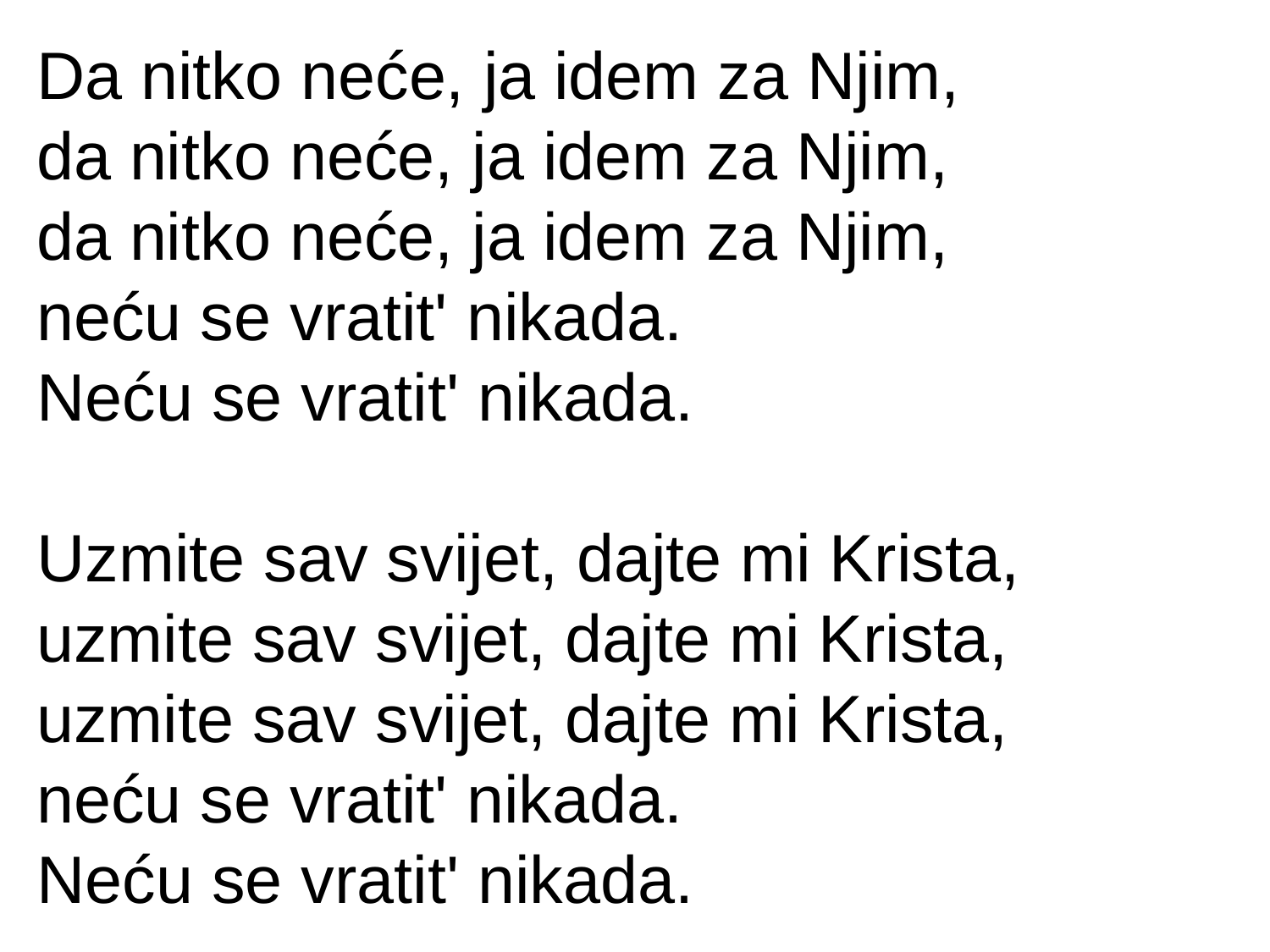

Da nitko neće, ja idem za Njim,
da nitko neće, ja idem za Njim,
da nitko neće, ja idem za Njim,
neću se vratit' nikada.
Neću se vratit' nikada.

Uzmite sav svijet, dajte mi Krista,
uzmite sav svijet, dajte mi Krista,
uzmite sav svijet, dajte mi Krista,
neću se vratit' nikada.
Neću se vratit' nikada.